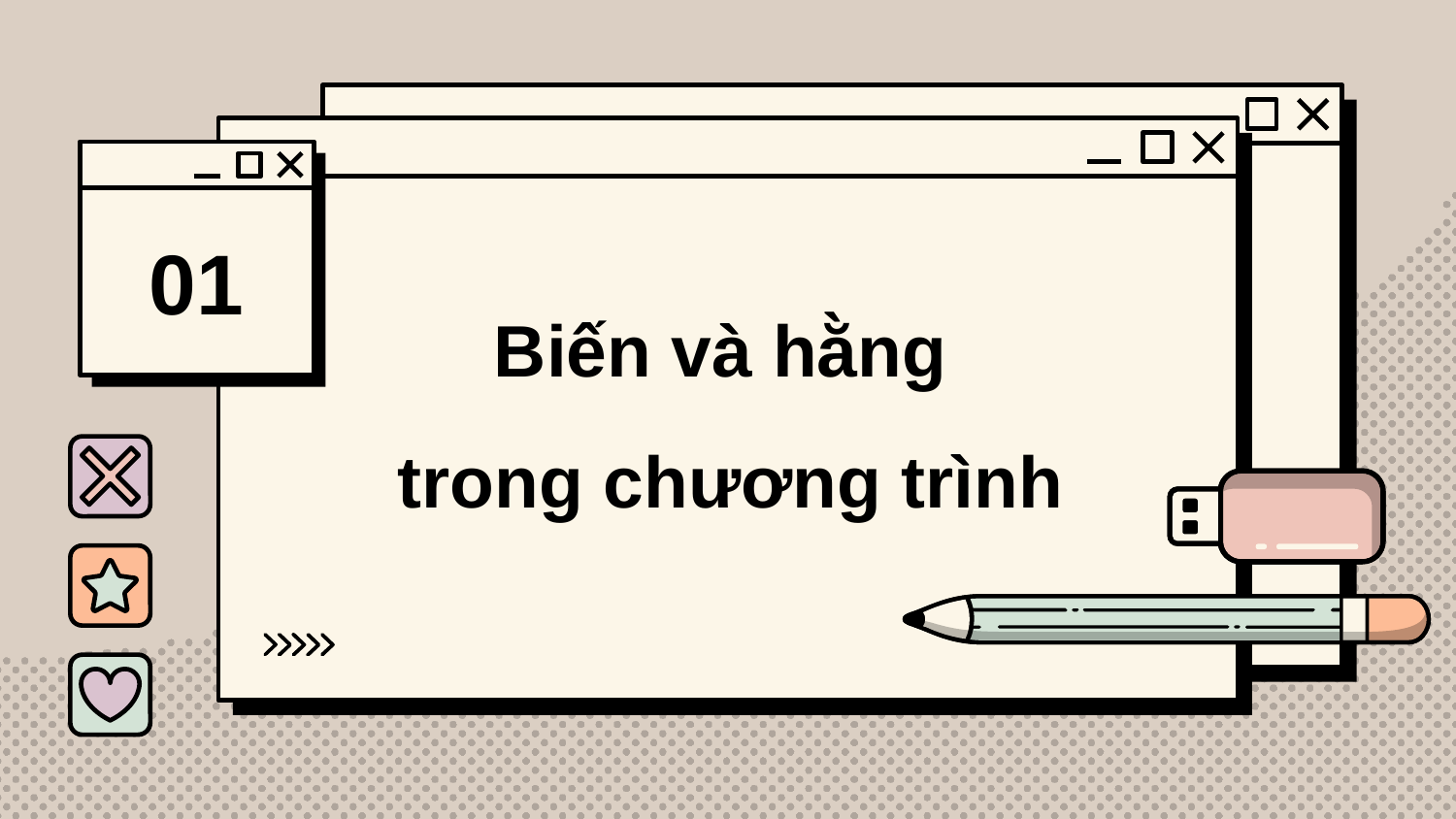

01
Biến và hằng
trong chương trình